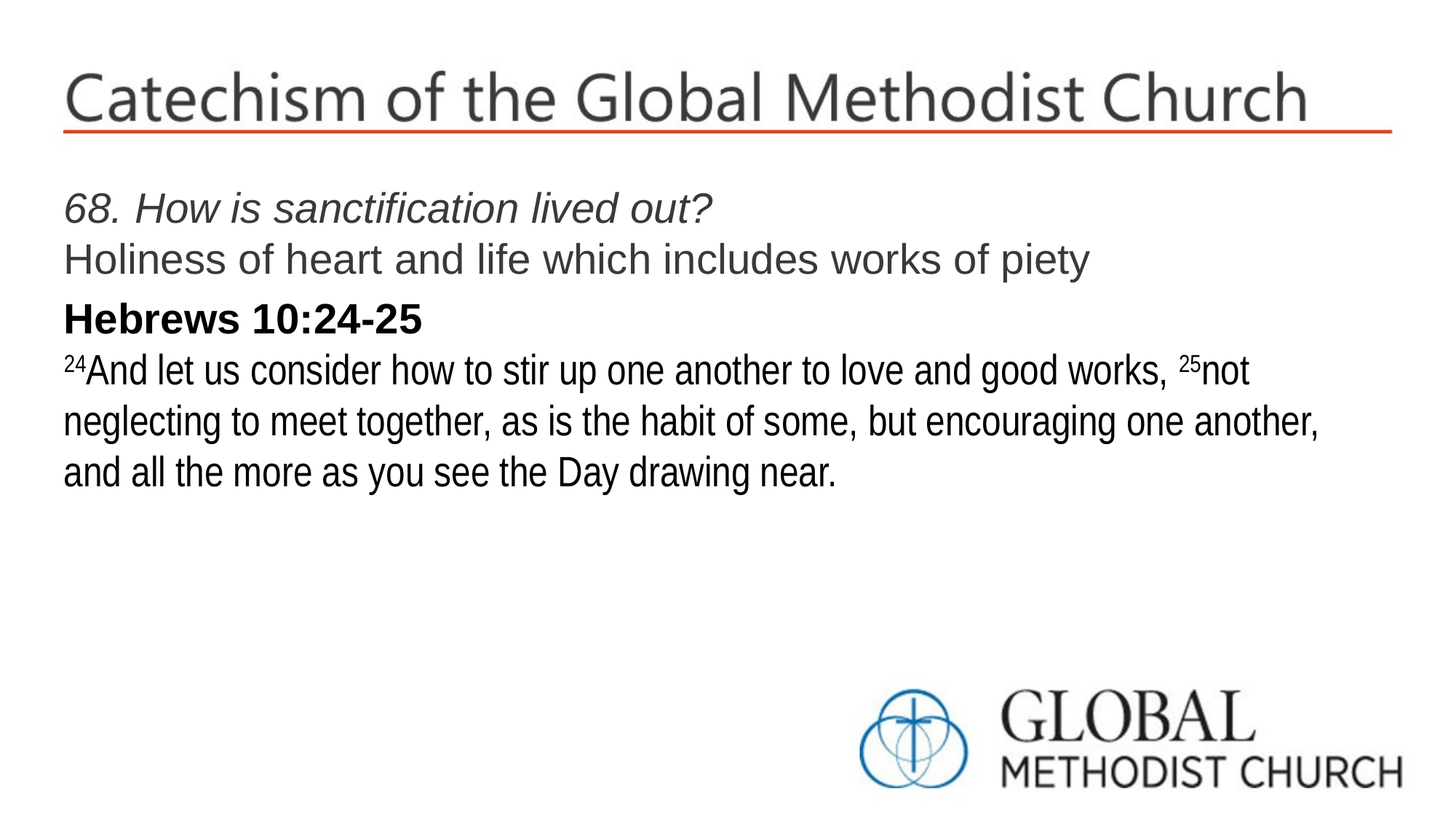

68. How is sanctification lived out?
Holiness of heart and life which includes works of piety
Hebrews 10:24-25
24And let us consider how to stir up one another to love and good works, 25not neglecting to meet together, as is the habit of some, but encouraging one another, and all the more as you see the Day drawing near.